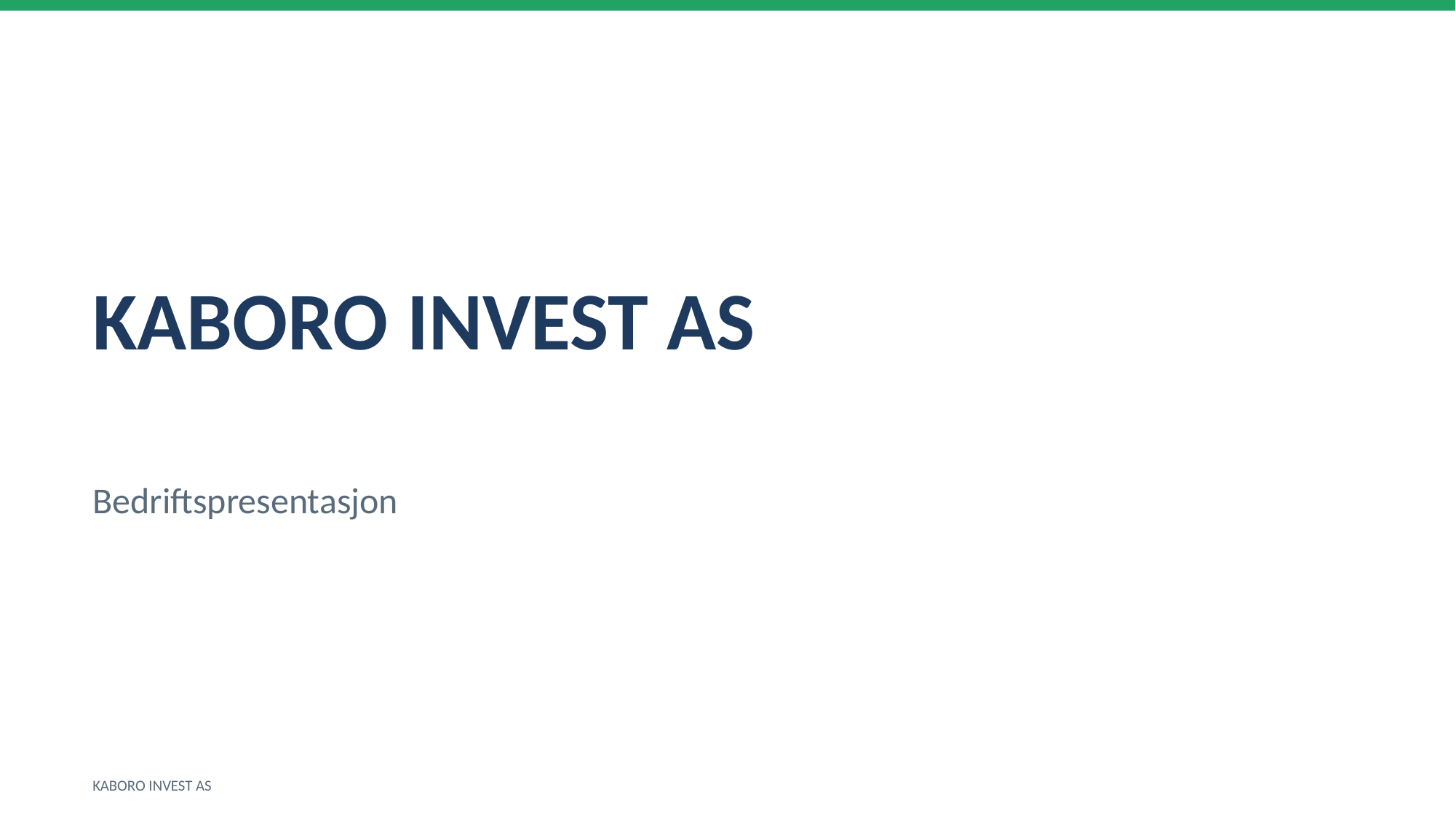

KABORO INVEST AS
Bedriftspresentasjon
KABORO INVEST AS